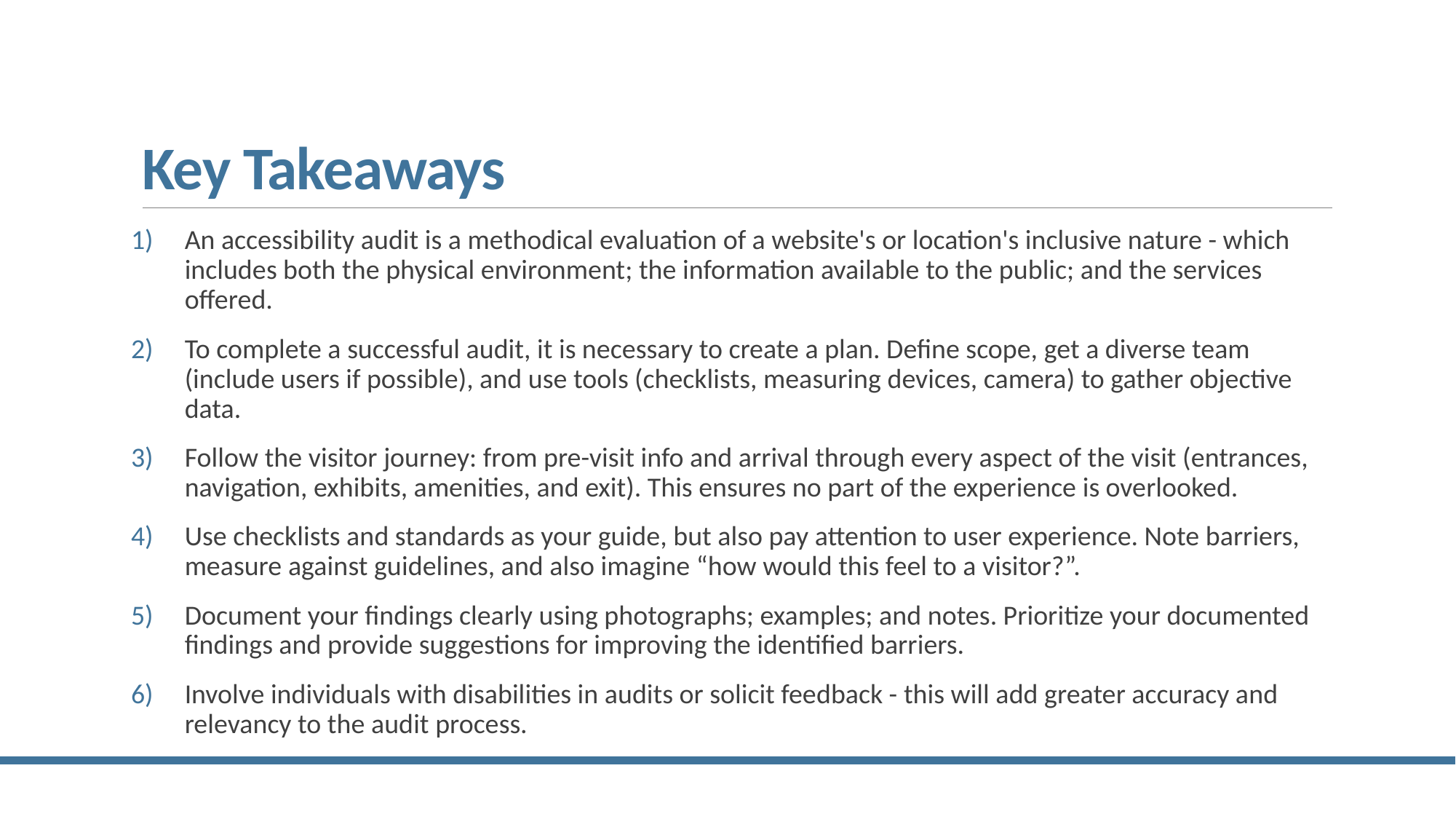

# Key Takeaways
An accessibility audit is a methodical evaluation of a website's or location's inclusive nature - which includes both the physical environment; the information available to the public; and the services offered.
To complete a successful audit, it is necessary to create a plan. Define scope, get a diverse team (include users if possible), and use tools (checklists, measuring devices, camera) to gather objective data.
Follow the visitor journey: from pre-visit info and arrival through every aspect of the visit (entrances, navigation, exhibits, amenities, and exit). This ensures no part of the experience is overlooked.
Use checklists and standards as your guide, but also pay attention to user experience. Note barriers, measure against guidelines, and also imagine “how would this feel to a visitor?”.
Document your findings clearly using photographs; examples; and notes. Prioritize your documented findings and provide suggestions for improving the identified barriers.
Involve individuals with disabilities in audits or solicit feedback - this will add greater accuracy and relevancy to the audit process.